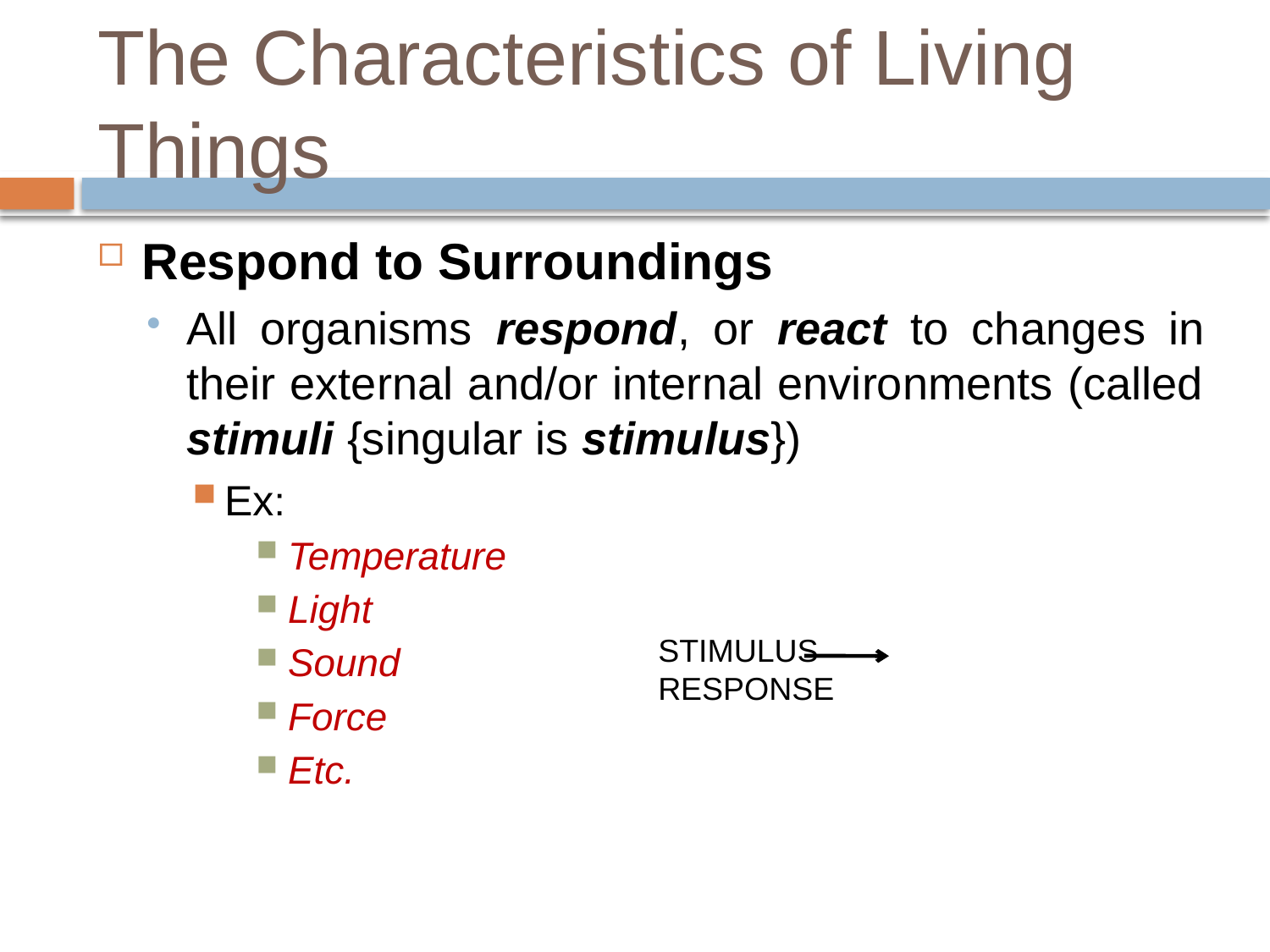

# The Characteristics of Living Things
Respond to Surroundings
All organisms respond, or react to changes in their external and/or internal environments (called stimuli {singular is stimulus})
Ex:
Temperature
Light
Sound
Force
Etc.
STIMULUS             RESPONSE